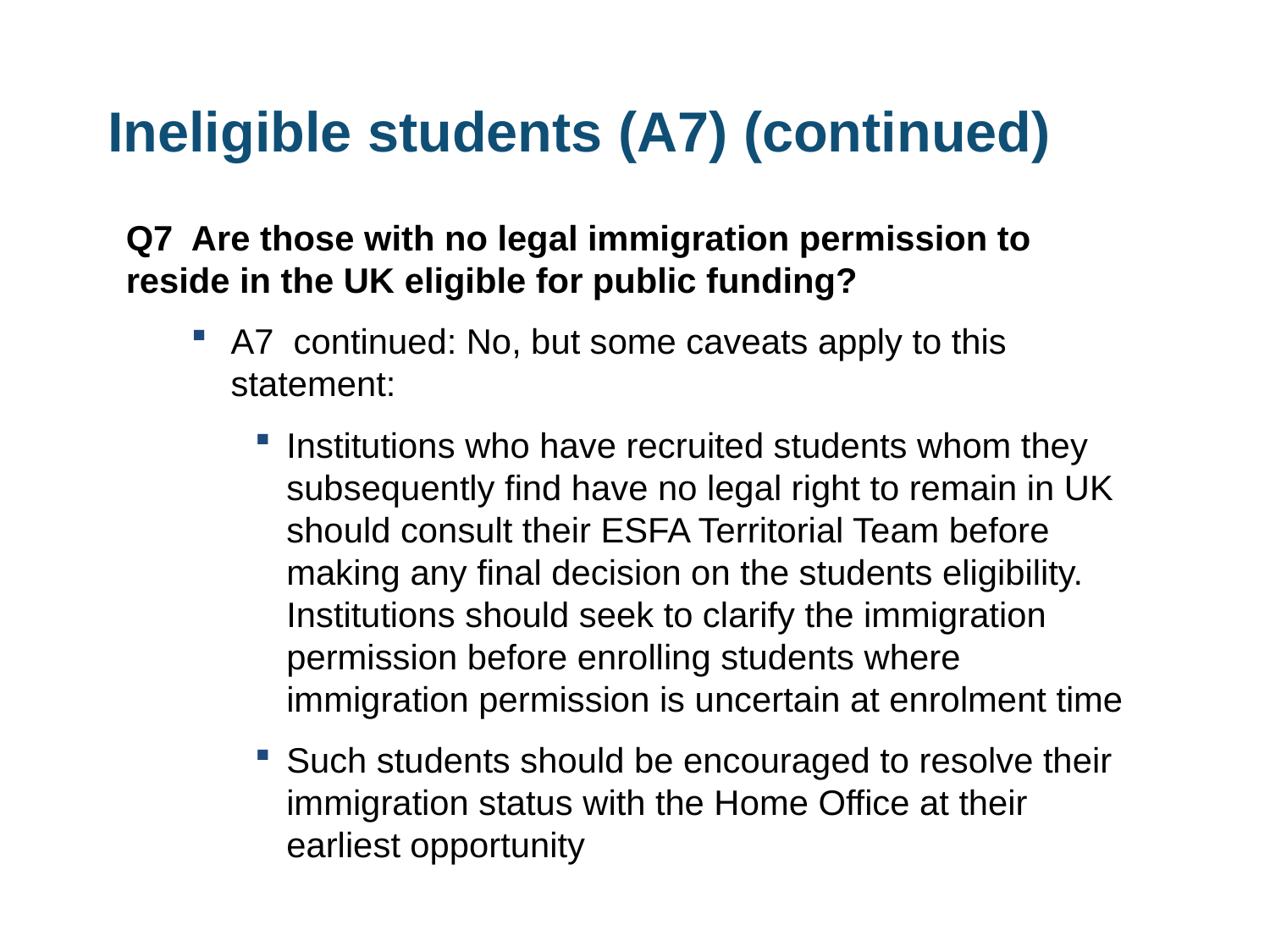

# Ineligible students (A7) (continued)
Q7  Are those with no legal immigration permission to reside in the UK eligible for public funding?
A7  continued: No, but some caveats apply to this statement:
Institutions who have recruited students whom they subsequently find have no legal right to remain in UK should consult their ESFA Territorial Team before making any final decision on the students eligibility. Institutions should seek to clarify the immigration permission before enrolling students where immigration permission is uncertain at enrolment time
Such students should be encouraged to resolve their immigration status with the Home Office at their earliest opportunity